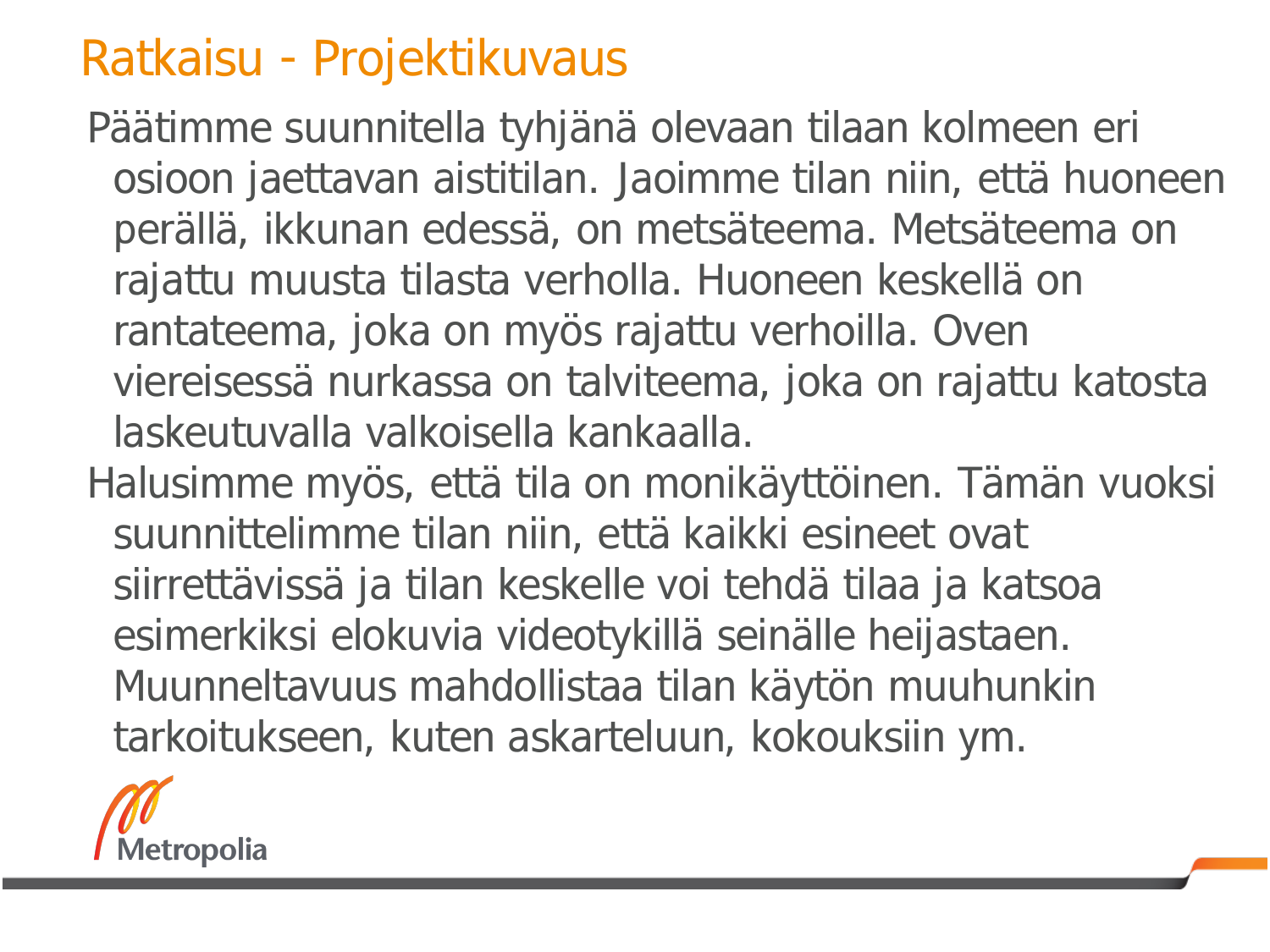

# Ratkaisu - Projektikuvaus
Päätimme suunnitella tyhjänä olevaan tilaan kolmeen eri osioon jaettavan aistitilan. Jaoimme tilan niin, että huoneen perällä, ikkunan edessä, on metsäteema. Metsäteema on rajattu muusta tilasta verholla. Huoneen keskellä on rantateema, joka on myös rajattu verhoilla. Oven viereisessä nurkassa on talviteema, joka on rajattu katosta laskeutuvalla valkoisella kankaalla.
Halusimme myös, että tila on monikäyttöinen. Tämän vuoksi suunnittelimme tilan niin, että kaikki esineet ovat siirrettävissä ja tilan keskelle voi tehdä tilaa ja katsoa esimerkiksi elokuvia videotykillä seinälle heijastaen. Muunneltavuus mahdollistaa tilan käytön muuhunkin tarkoitukseen, kuten askarteluun, kokouksiin ym.